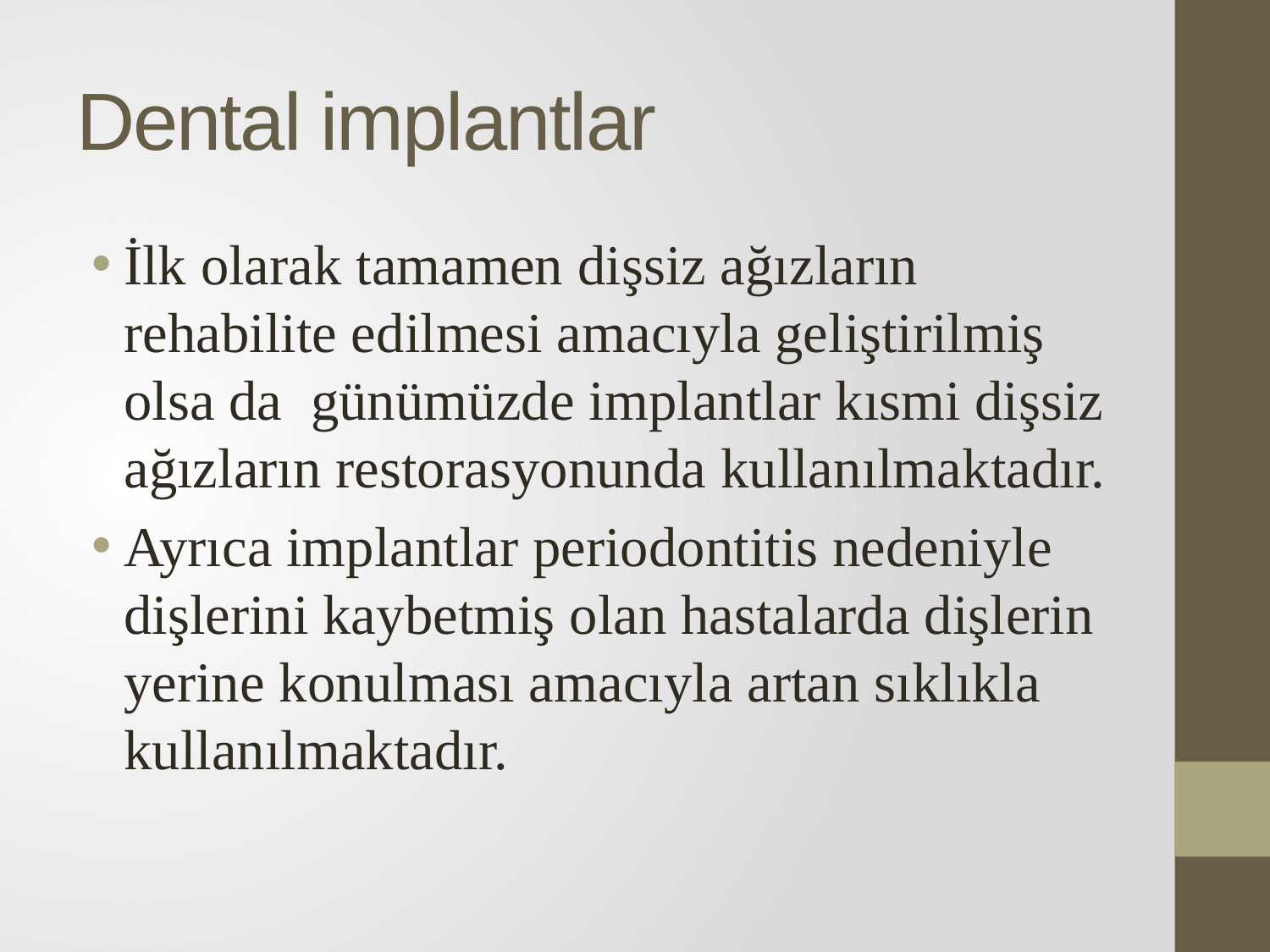

# Dental implantlar
İlk olarak tamamen dişsiz ağızların rehabilite edilmesi amacıyla geliştirilmiş olsa da  günümüzde implantlar kısmi dişsiz ağızların restorasyonunda kullanılmaktadır.
Ayrıca implantlar periodontitis nedeniyle dişlerini kaybetmiş olan hastalarda dişlerin yerine konulması amacıyla artan sıklıkla kullanılmaktadır.